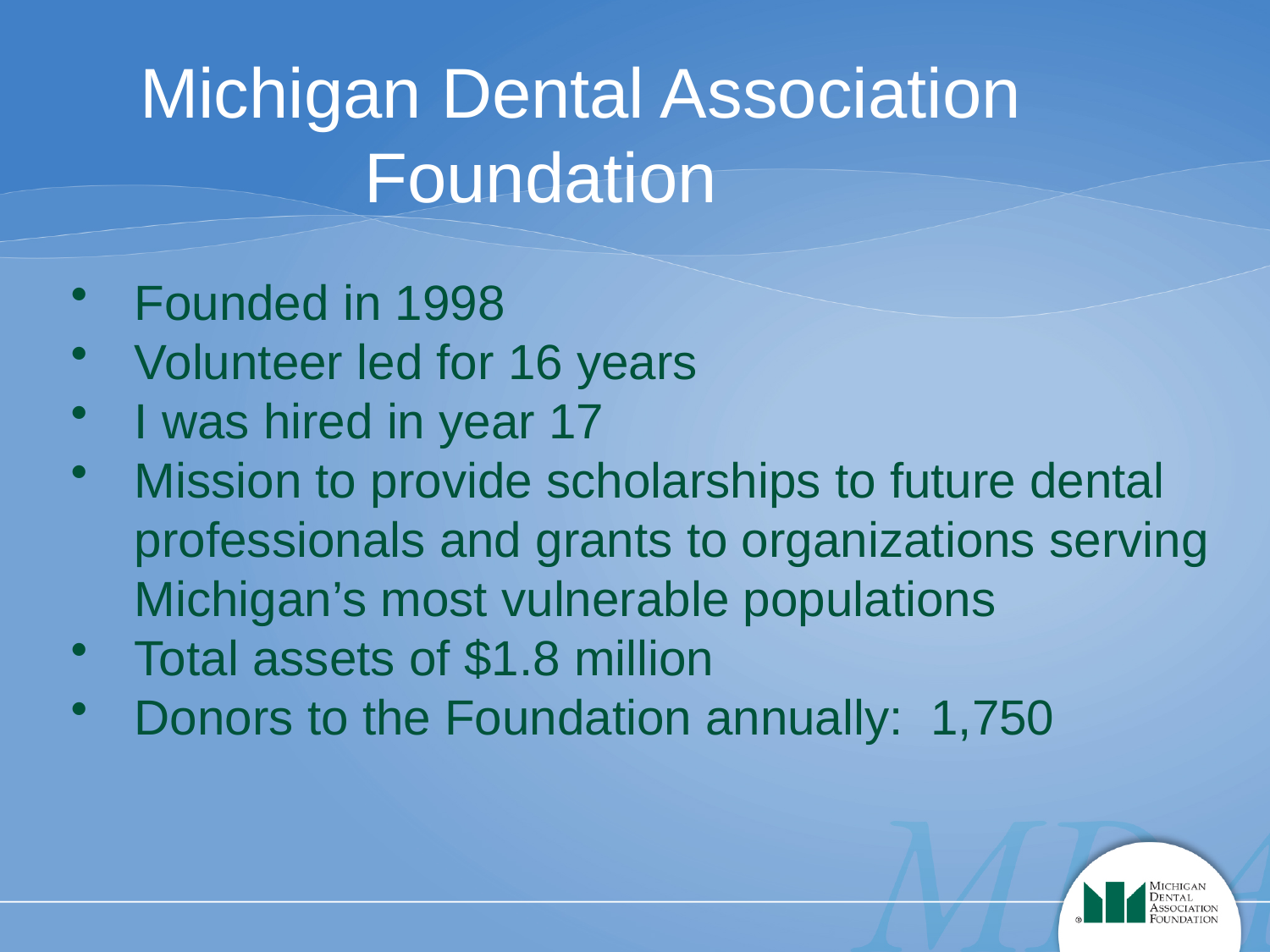

# Michigan Dental Association 	     Foundation
Founded in 1998
Volunteer led for 16 years
I was hired in year 17
Mission to provide scholarships to future dental professionals and grants to organizations serving Michigan’s most vulnerable populations
Total assets of $1.8 million
Donors to the Foundation annually:  1,750